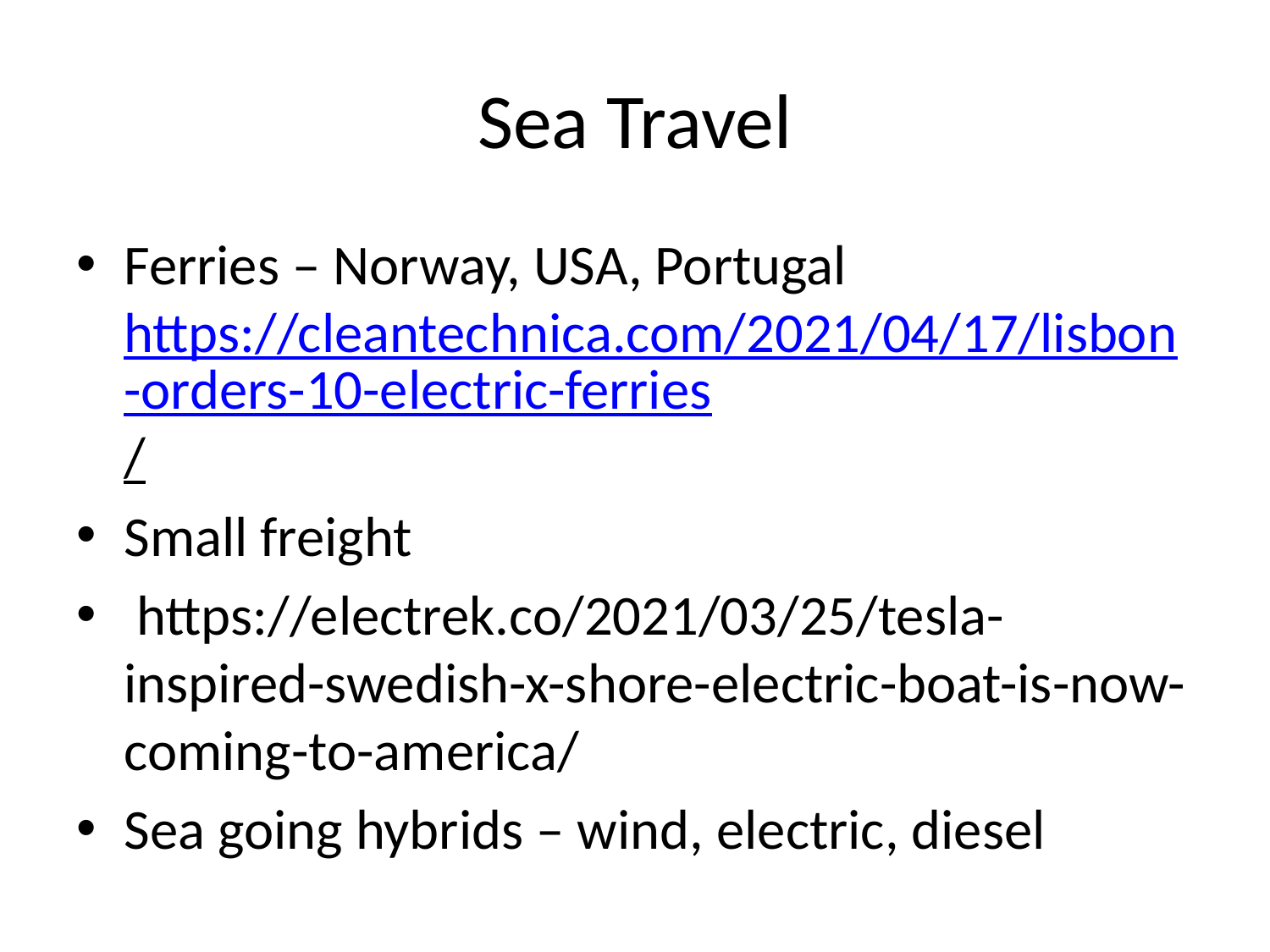

# Sea Travel
Ferries – Norway, USA, Portugal https://cleantechnica.com/2021/04/17/lisbon-orders-10-electric-ferries/
Small freight
 https://electrek.co/2021/03/25/tesla-inspired-swedish-x-shore-electric-boat-is-now-coming-to-america/
Sea going hybrids – wind, electric, diesel